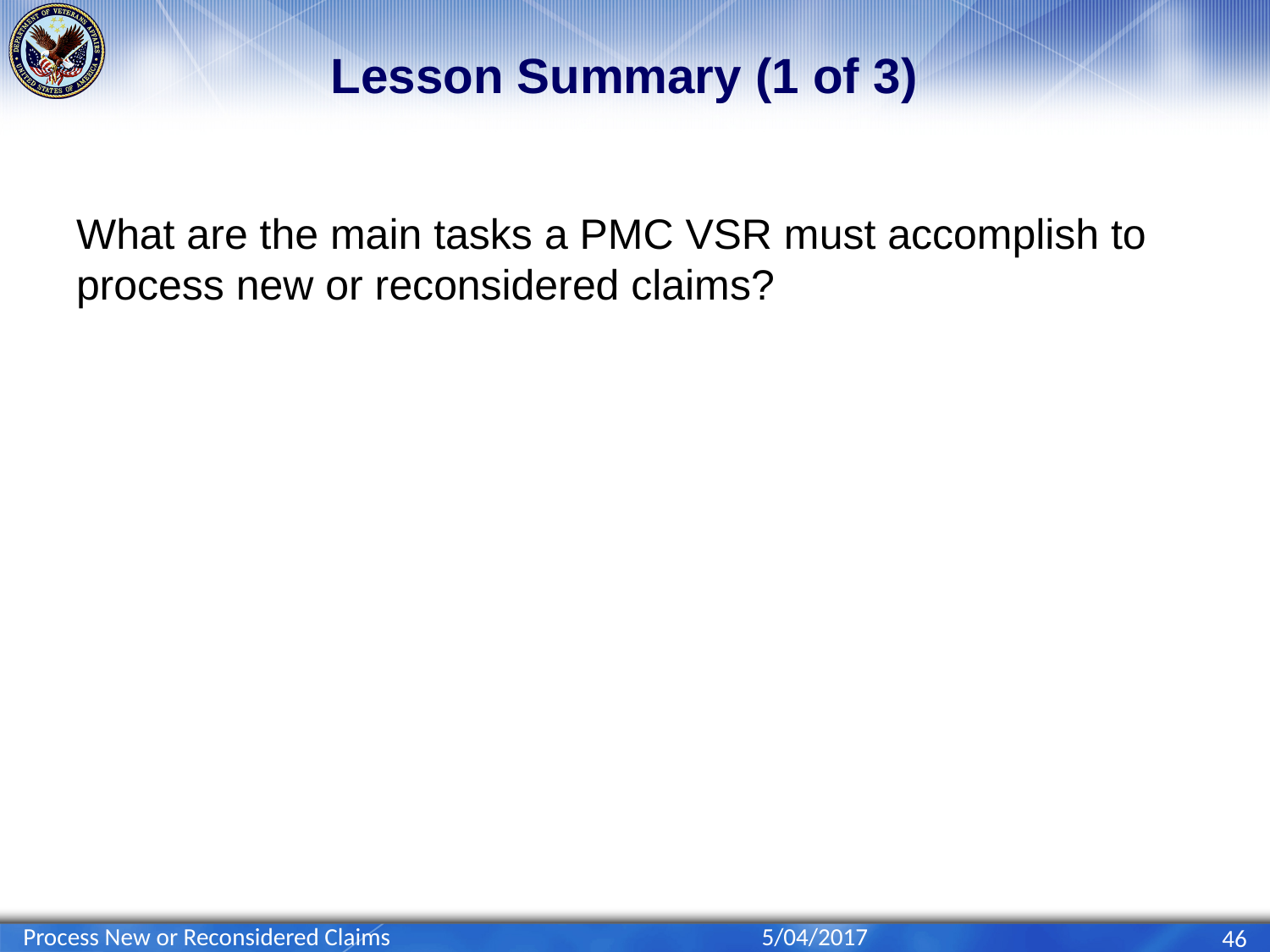

# Lesson Summary (1 of 3)
What are the main tasks a PMC VSR must accomplish to process new or reconsidered claims?
Process New or Reconsidered Claims
5/04/2017
46